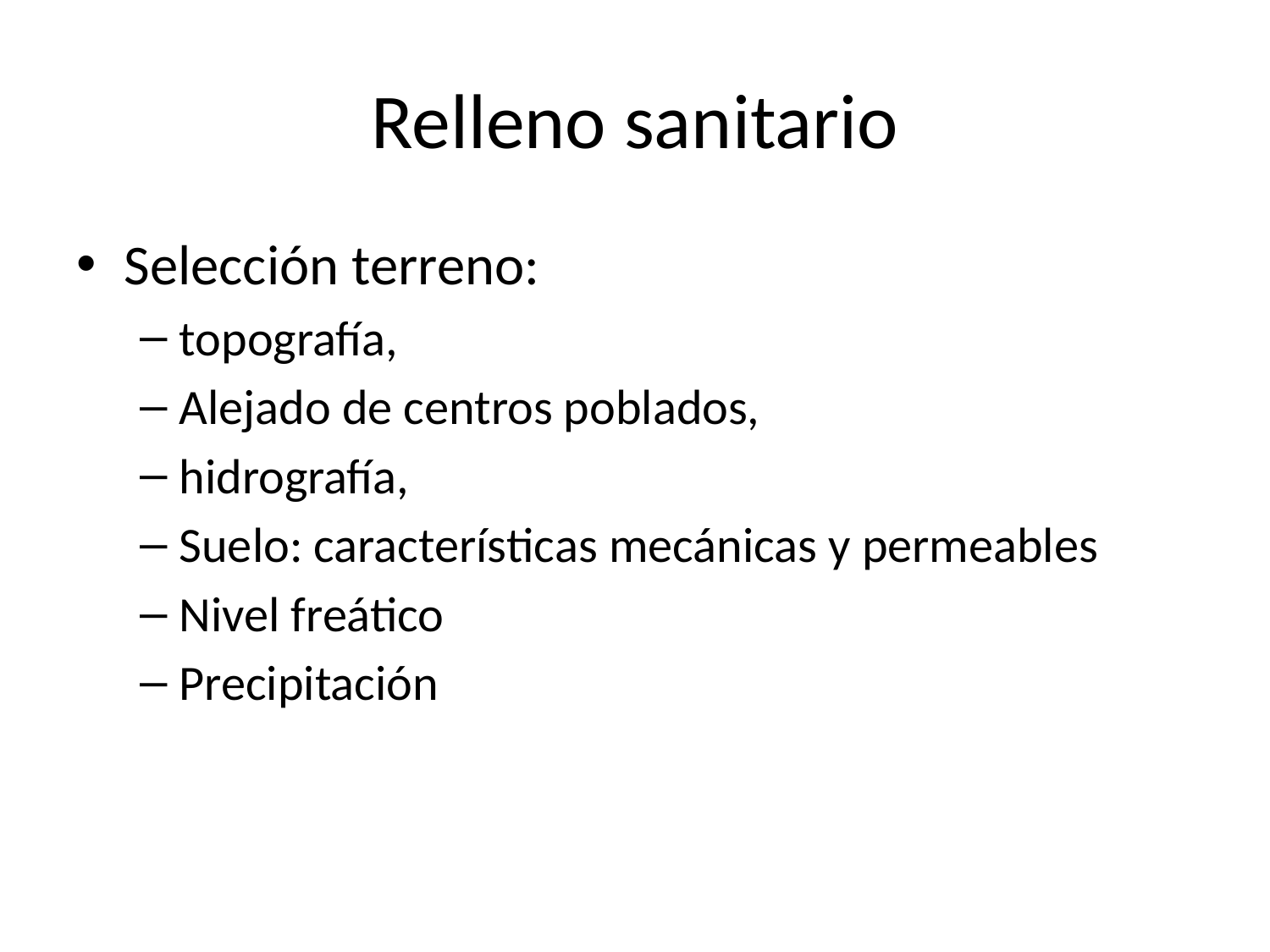

# Relleno sanitario
Selección terreno:
topografía,
Alejado de centros poblados,
hidrografía,
Suelo: características mecánicas y permeables
Nivel freático
Precipitación